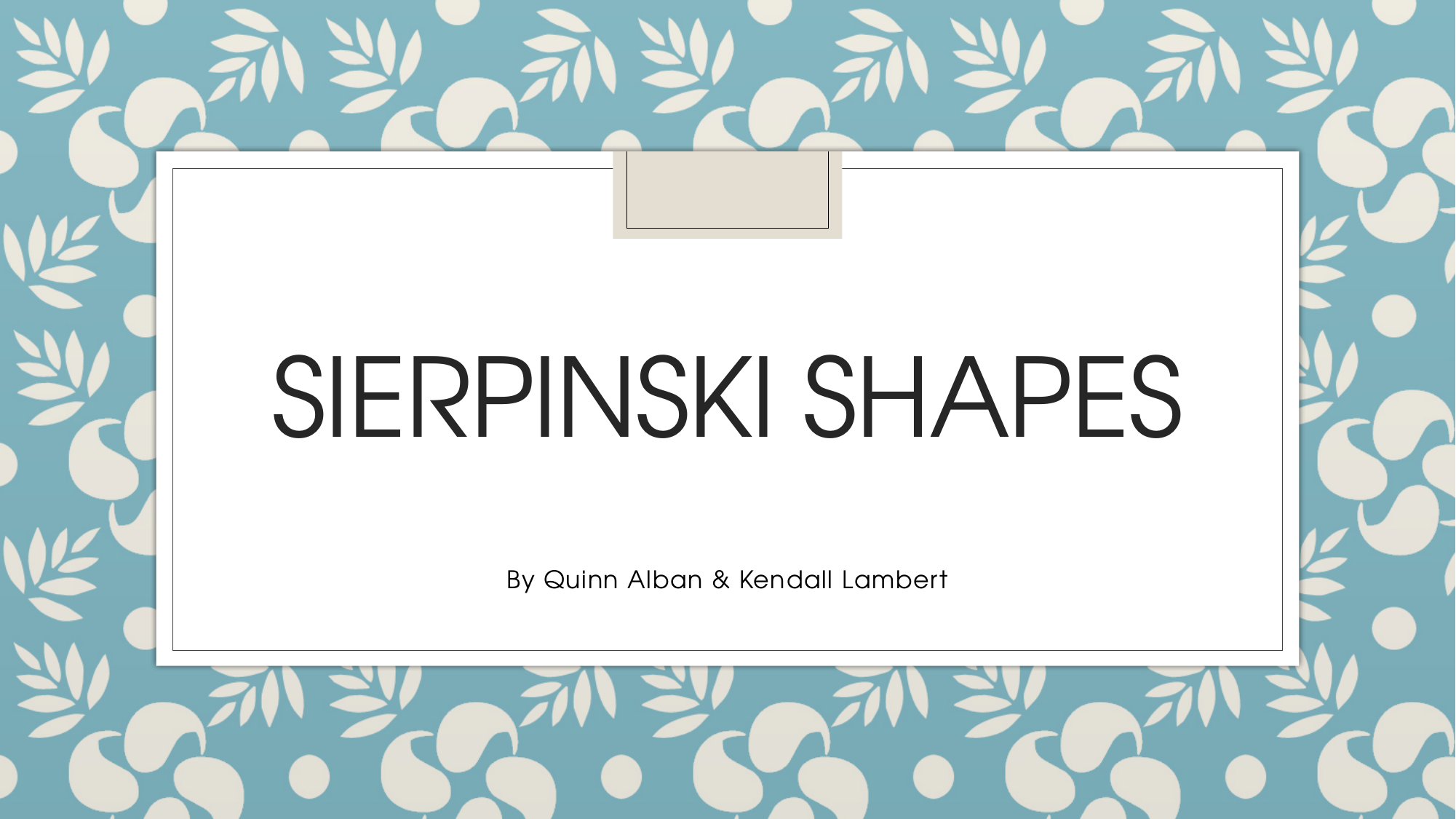

# Sierpinski Shapes
By Quinn Alban & Kendall Lambert